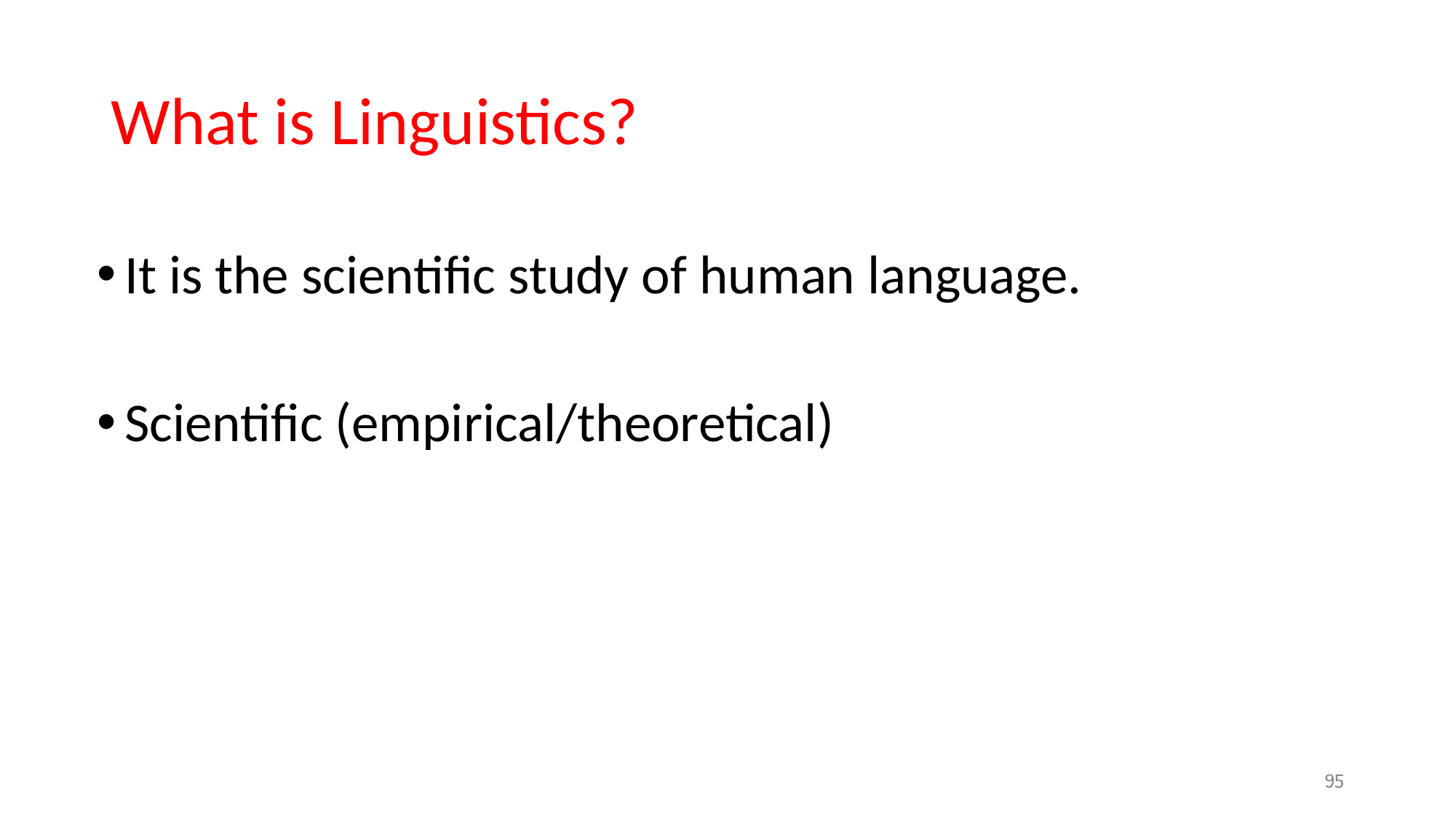

# What is Linguistics?
It is the scientific study of human language.

Scientific (empirical/theoretical)

95